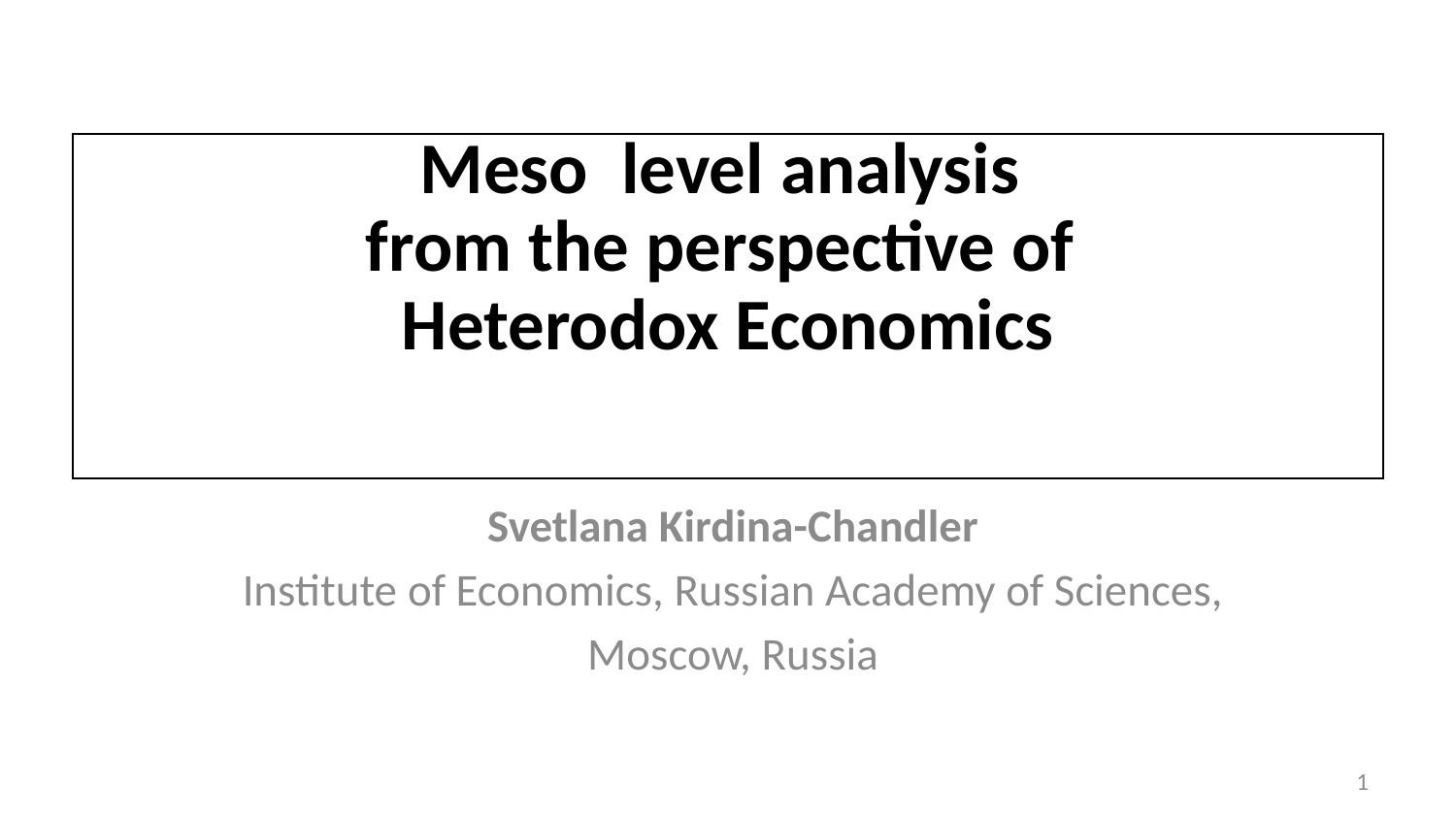

| Meso  level analysis from the perspective of Heterodox Economics |
| --- |
#
Svetlana Kirdina-Chandler
Institute of Economics, Russian Academy of Sciences,
Moscow, Russia
1